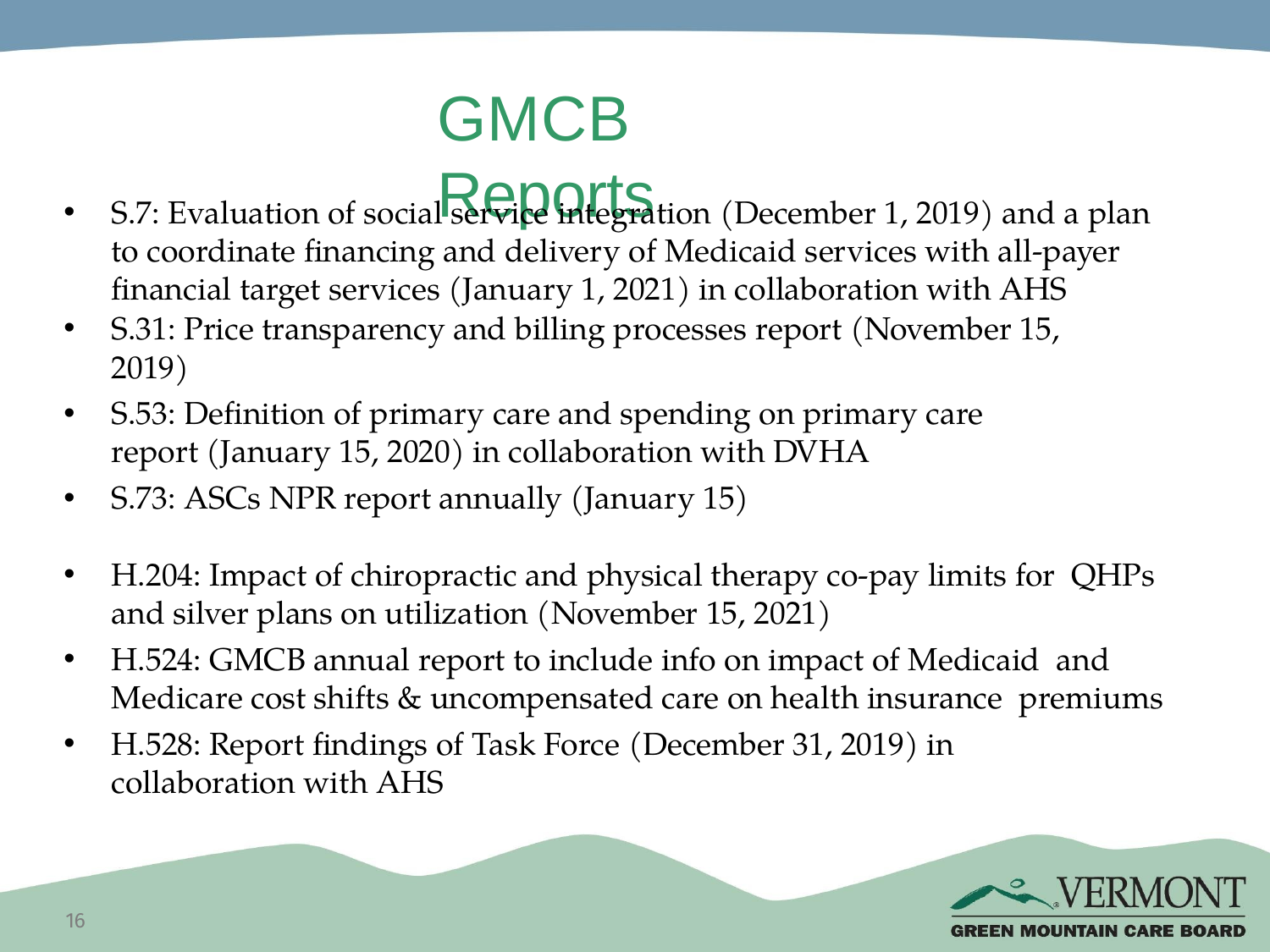

# GMCB Reports
S.7: Evaluation of social service integration (December 1, 2019) and a plan to coordinate financing and delivery of Medicaid services with all-payer financial target services (January 1, 2021) in collaboration with AHS
S.31: Price transparency and billing processes report (November 15,
2019)
S.53: Definition of primary care and spending on primary care  report (January 15, 2020) in collaboration with DVHA
S.73: ASCs NPR report annually (January 15)

H.204: Impact of chiropractic and physical therapy co-pay limits for  QHPs and silver plans on utilization (November 15, 2021)
H.524: GMCB annual report to include info on impact of Medicaid  and Medicare cost shifts & uncompensated care on health insurance  premiums
H.528: Report findings of Task Force (December 31, 2019) in  collaboration with AHS
16